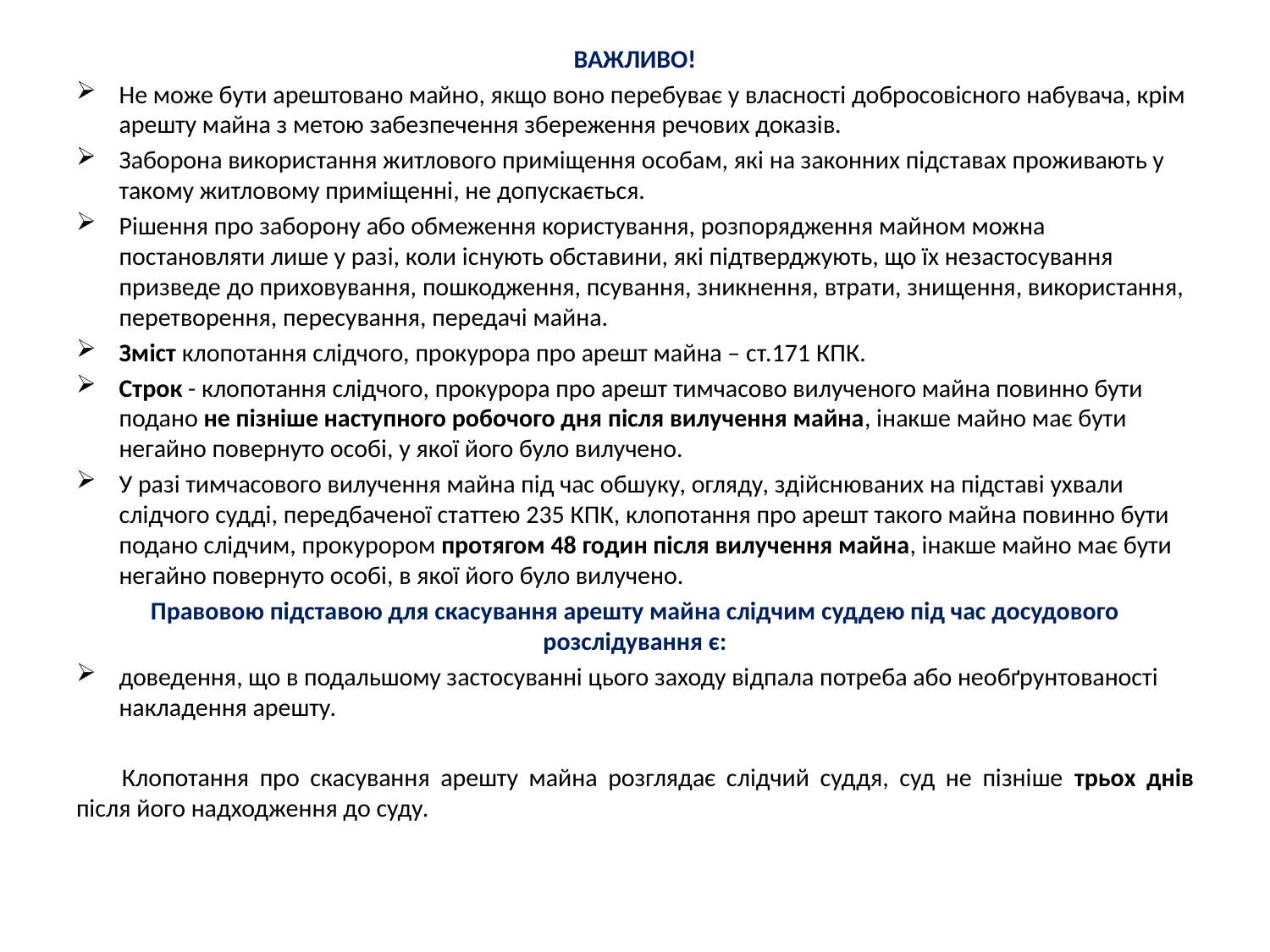

ВАЖЛИВО!
Не може бути арештовано майно, якщо воно перебуває у власності добросовісного набувача, крім арешту майна з метою забезпечення збереження речових доказів.
Заборона використання житлового приміщення особам, які на законних підставах проживають у такому житловому приміщенні, не допускається.
Рішення про заборону або обмеження користування, розпорядження майном можна постановляти лише у разі, коли існують обставини, які підтверджують, що їх незастосування призведе до приховування, пошкодження, псування, зникнення, втрати, знищення, використання, перетворення, пересування, передачі майна.
Зміст клопотання слідчого, прокурора про арешт майна – ст.171 КПК.
Строк - клопотання слідчого, прокурора про арешт тимчасово вилученого майна повинно бути подано не пізніше наступного робочого дня після вилучення майна, інакше майно має бути негайно повернуто особі, у якої його було вилучено.
У разі тимчасового вилучення майна під час обшуку, огляду, здійснюваних на підставі ухвали слідчого судді, передбаченої статтею 235 КПК, клопотання про арешт такого майна повинно бути подано слідчим, прокурором протягом 48 годин після вилучення майна, інакше майно має бути негайно повернуто особі, в якої його було вилучено.
Правовою підставою для скасування арешту майна слідчим суддею під час досудового розслідування є:
доведення, що в подальшому застосуванні цього заходу відпала потреба або необґрунтованості накладення арешту.

	Клопотання про скасування арешту майна розглядає слідчий суддя, суд не пізніше трьох днів після його надходження до суду.